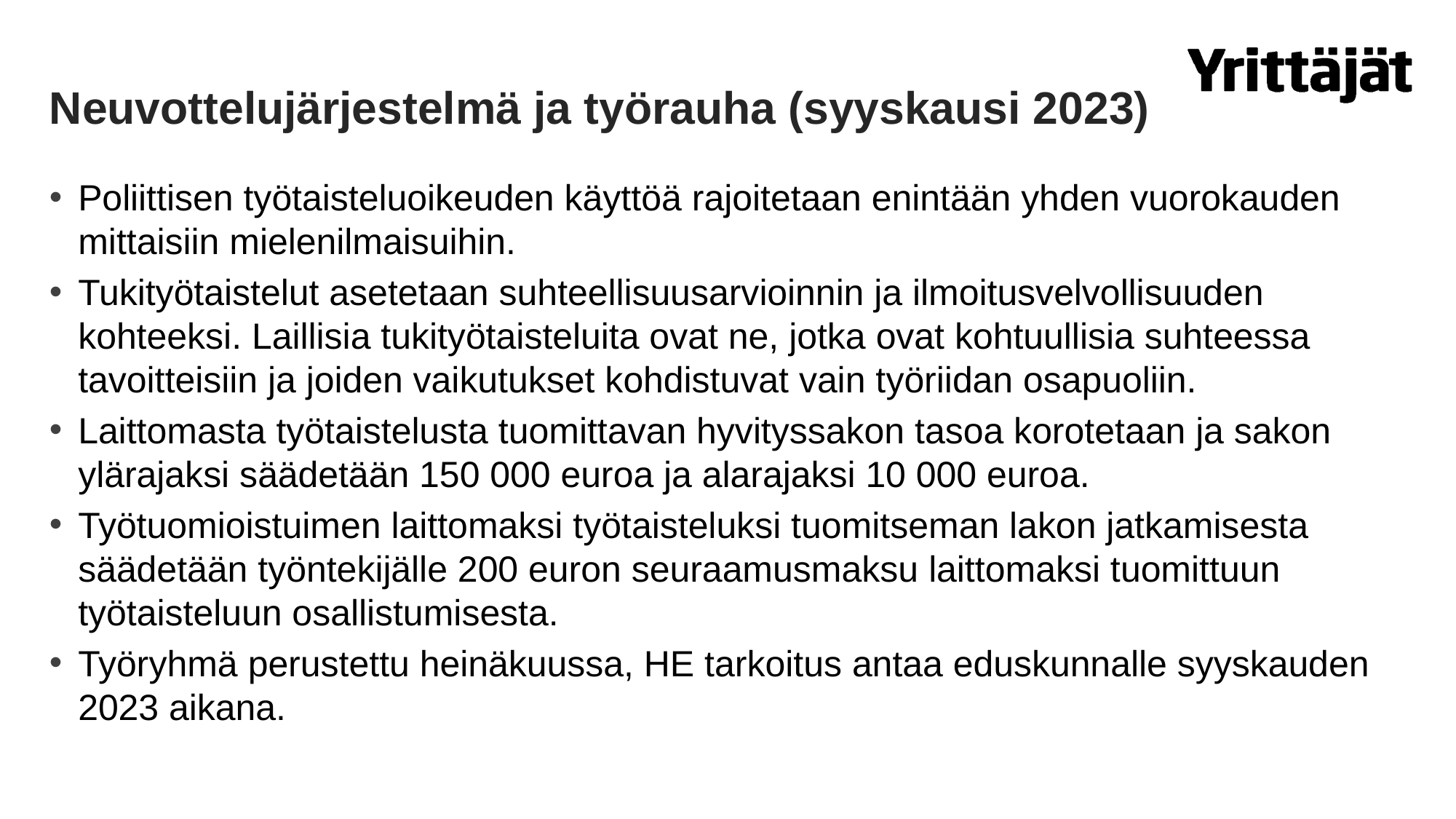

# Neuvottelujärjestelmä ja työrauha (syyskausi 2023)
Poliittisen työtaisteluoikeuden käyttöä rajoitetaan enintään yhden vuorokauden mittaisiin mielenilmaisuihin.
Tukityötaistelut asetetaan suhteellisuusarvioinnin ja ilmoitusvelvollisuuden kohteeksi. Laillisia tukityötaisteluita ovat ne, jotka ovat kohtuullisia suhteessa tavoitteisiin ja joiden vaikutukset kohdistuvat vain työriidan osapuoliin.
Laittomasta työtaistelusta tuomittavan hyvityssakon tasoa korotetaan ja sakon ylärajaksi säädetään 150 000 euroa ja alarajaksi 10 000 euroa.
Työtuomioistuimen laittomaksi työtaisteluksi tuomitseman lakon jatkamisesta säädetään työntekijälle 200 euron seuraamusmaksu laittomaksi tuomittuun työtaisteluun osallistumisesta.
Työryhmä perustettu heinäkuussa, HE tarkoitus antaa eduskunnalle syyskauden 2023 aikana.